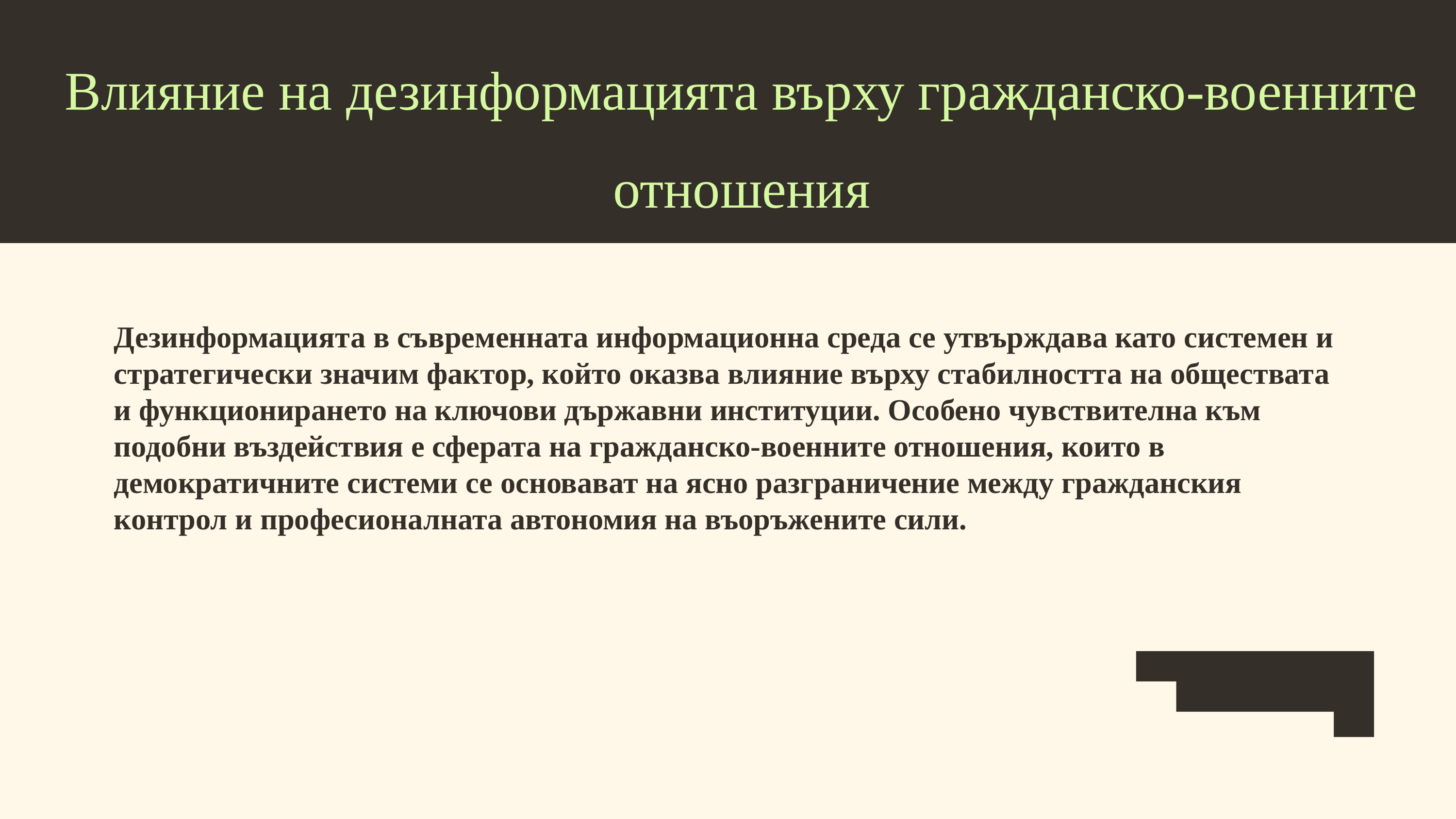

Влияние на дезинформацията върху гражданско-военните отношения
Дезинформацията в съвременната информационна среда се утвърждава като системен и стратегически значим фактор, който оказва влияние върху стабилността на обществата и функционирането на ключови държавни институции. Особено чувствителна към подобни въздействия е сферата на гражданско-военните отношения, които в демократичните системи се основават на ясно разграничение между гражданския контрол и професионалната автономия на въоръжените сили.